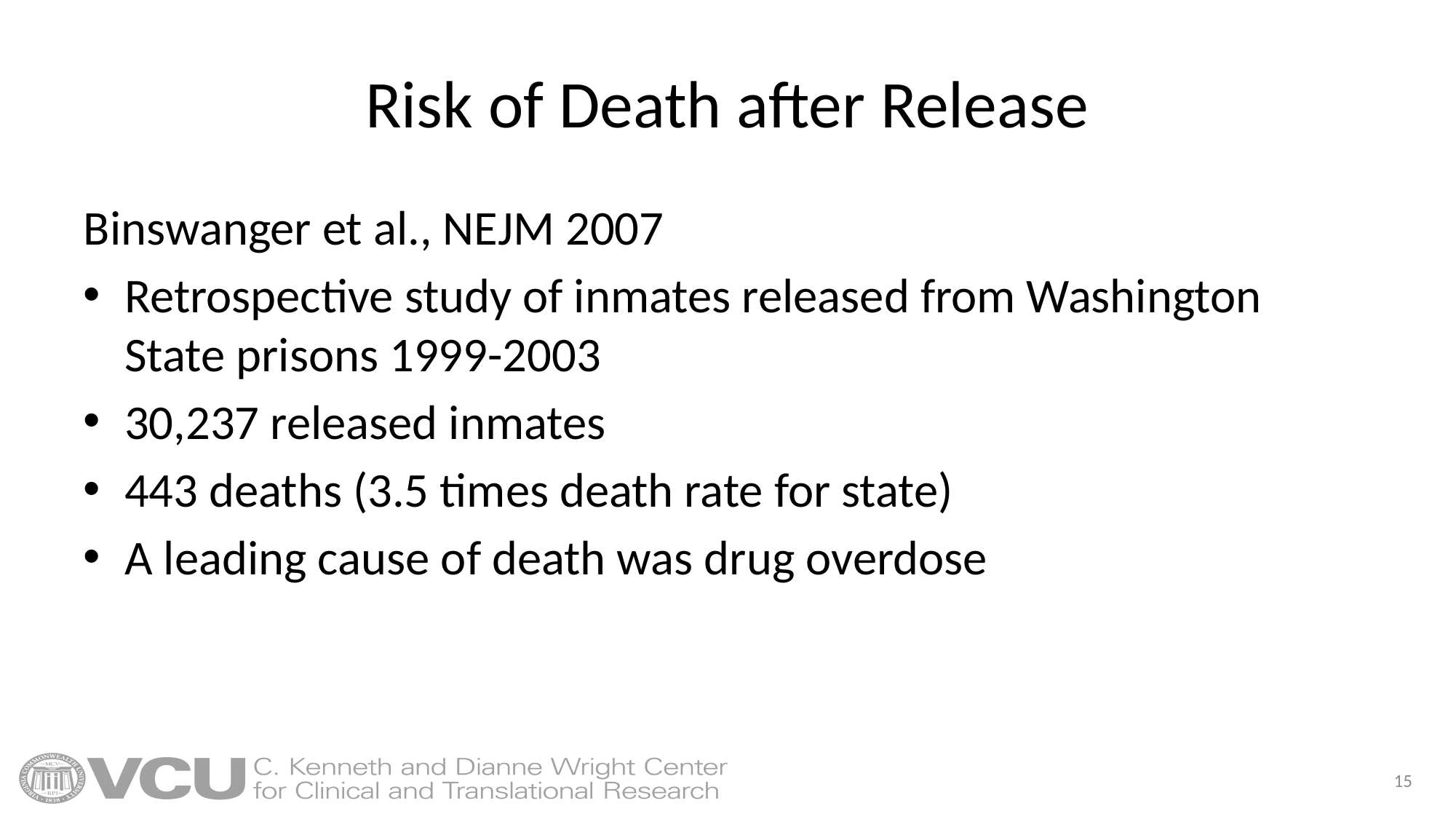

# Risk of Death after Release
Binswanger et al., NEJM 2007
Retrospective study of inmates released from Washington State prisons 1999-2003
30,237 released inmates
443 deaths (3.5 times death rate for state)
A leading cause of death was drug overdose